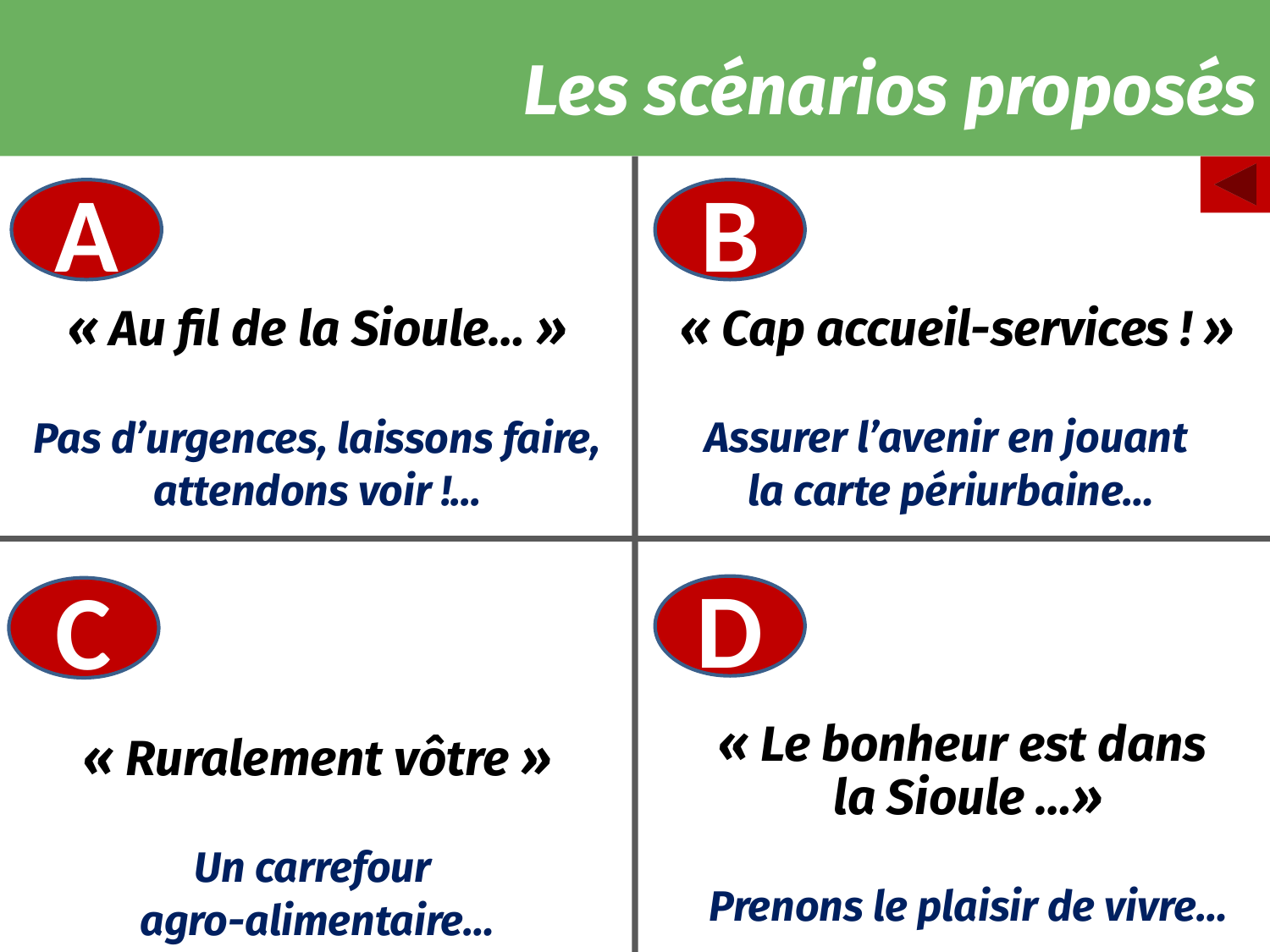

Les scénarios proposés

A
B
 « Cap accueil-services ! »

Assurer l’avenir en jouant
la carte périurbaine…

« Au fil de la Sioule… »

Pas d’urgences, laissons faire, attendons voir !...

D
C
« Le bonheur est dans
la Sioule …»

Prenons le plaisir de vivre…

« Ruralement vôtre »

Un carrefour
agro-alimentaire…